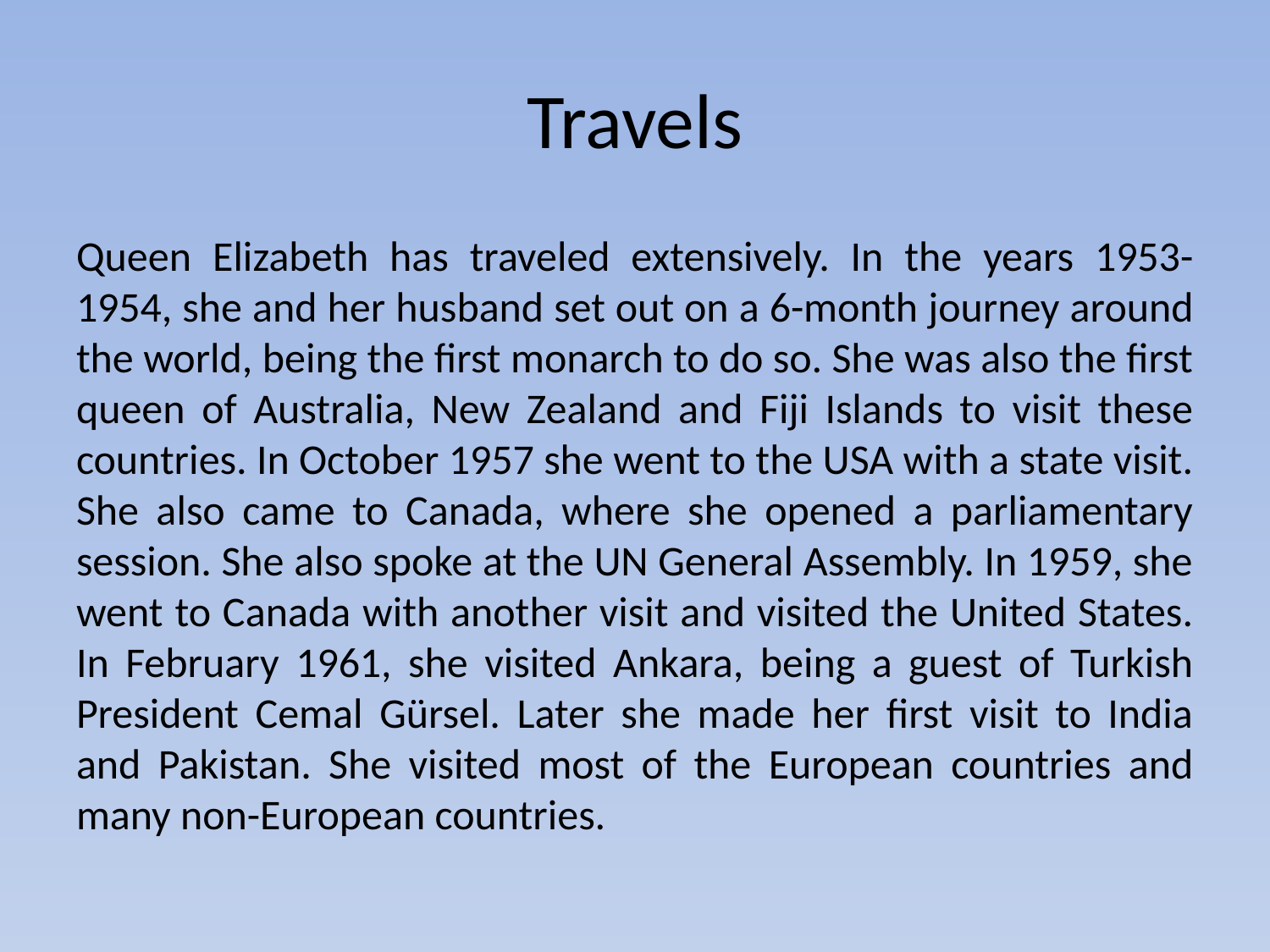

# Travels
Queen Elizabeth has traveled extensively. In the years 1953-1954, she and her husband set out on a 6-month journey around the world, being the first monarch to do so. She was also the first queen of Australia, New Zealand and Fiji Islands to visit these countries. In October 1957 she went to the USA with a state visit. She also came to Canada, where she opened a parliamentary session. She also spoke at the UN General Assembly. In 1959, she went to Canada with another visit and visited the United States. In February 1961, she visited Ankara, being a guest of Turkish President Cemal Gürsel. Later she made her first visit to India and Pakistan. She visited most of the European countries and many non-European countries.